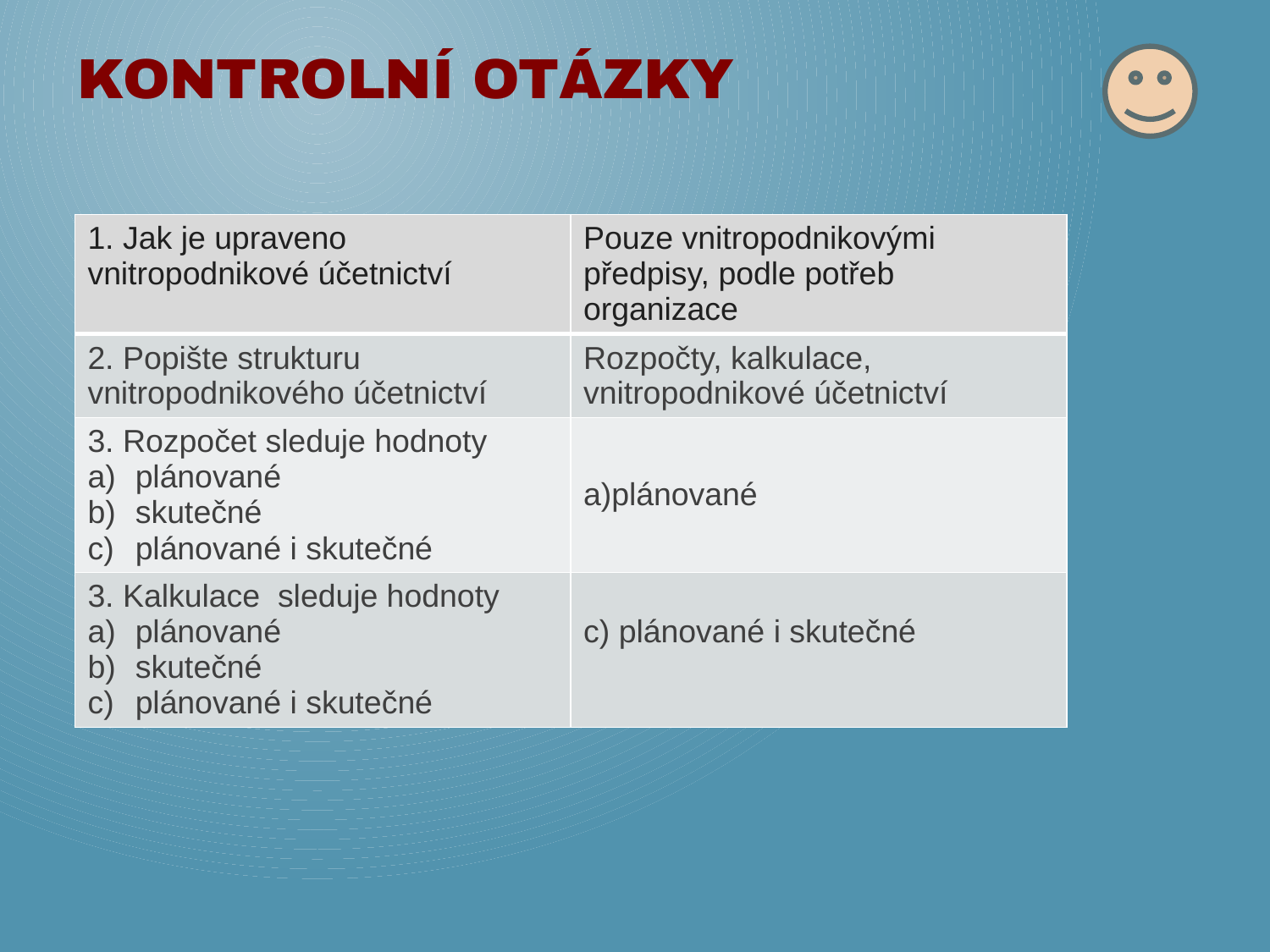

# KONTROLNÍ OTÁZKY

| 1. Jak je upraveno vnitropodnikové účetnictví | Pouze vnitropodnikovými předpisy, podle potřeb organizace |
| --- | --- |
| 2. Popište strukturu vnitropodnikového účetnictví | Rozpočty, kalkulace, vnitropodnikové účetnictví |
| 3. Rozpočet sleduje hodnoty plánované skutečné plánované i skutečné | a)plánované |
| 3. Kalkulace sleduje hodnoty plánované skutečné plánované i skutečné | c) plánované i skutečné |